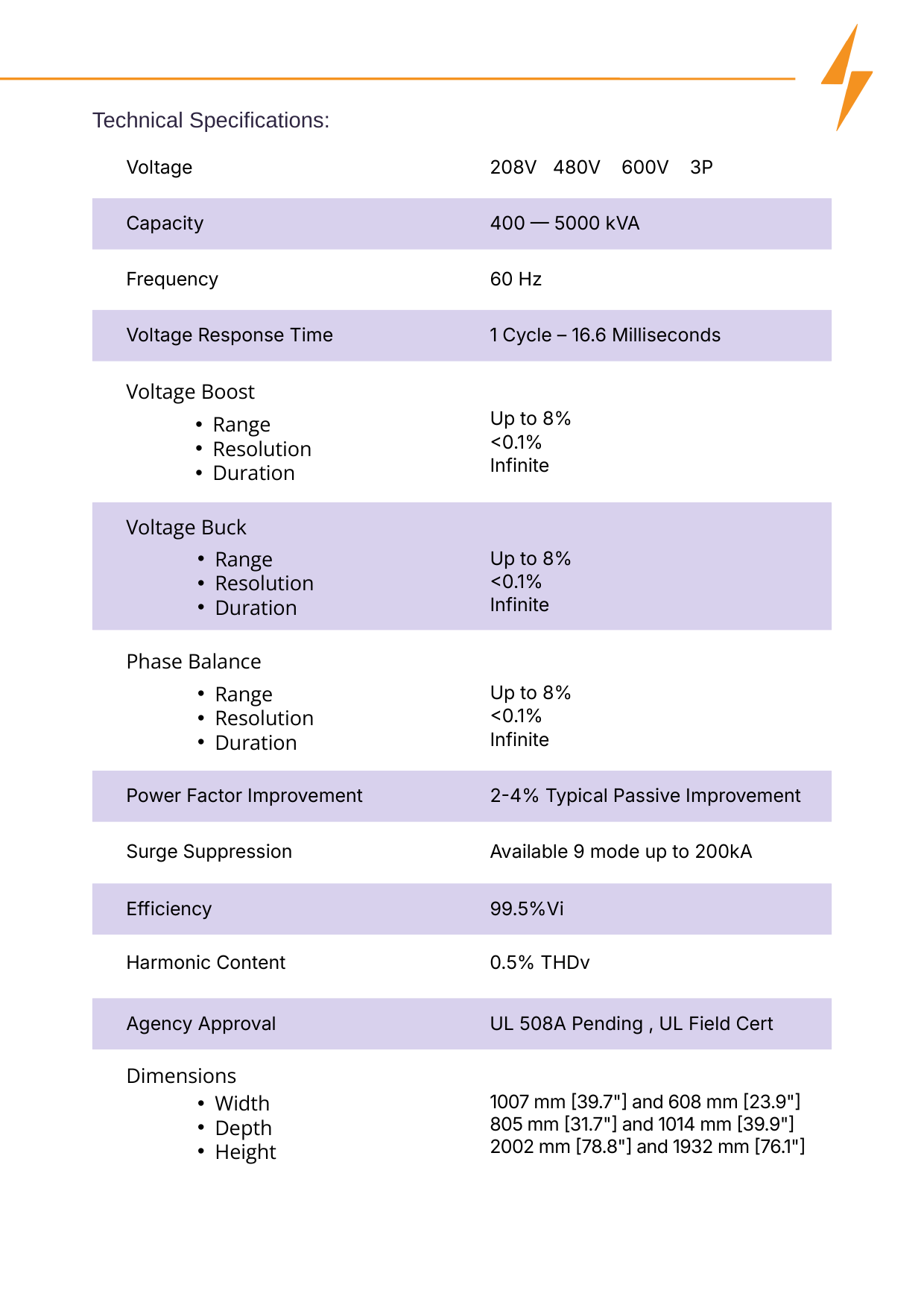

Technical Specifications:
Voltage
208V   480V    600V    3P

Capacity
400 — 5000 kVA
Frequency
60 Hz

Voltage Response Time
1 Cycle – 16.6 Milliseconds
Voltage Boost
Range
Resolution
Duration
Up to 8%
<0.1%
Infinite

Voltage Buck
Range
Resolution
Duration
Up to 8%
<0.1%
Infinite
Phase Balance
Range
Resolution
Duration
Up to 8%
<0.1%
Infinite

Power Factor Improvement
2-4% Typical Passive Improvement
Surge Suppression
Available 9 mode up to 200kA

Efficiency
99.5%Vi
Harmonic Content
0.5% THDv

Agency Approval
UL 508A Pending , UL Field Cert
Dimensions
Width
Depth
Height
1007 mm [39.7"] and 608 mm [23.9"]
805 mm [31.7"] and 1014 mm [39.9"]
2002 mm [78.8"] and 1932 mm [76.1"]